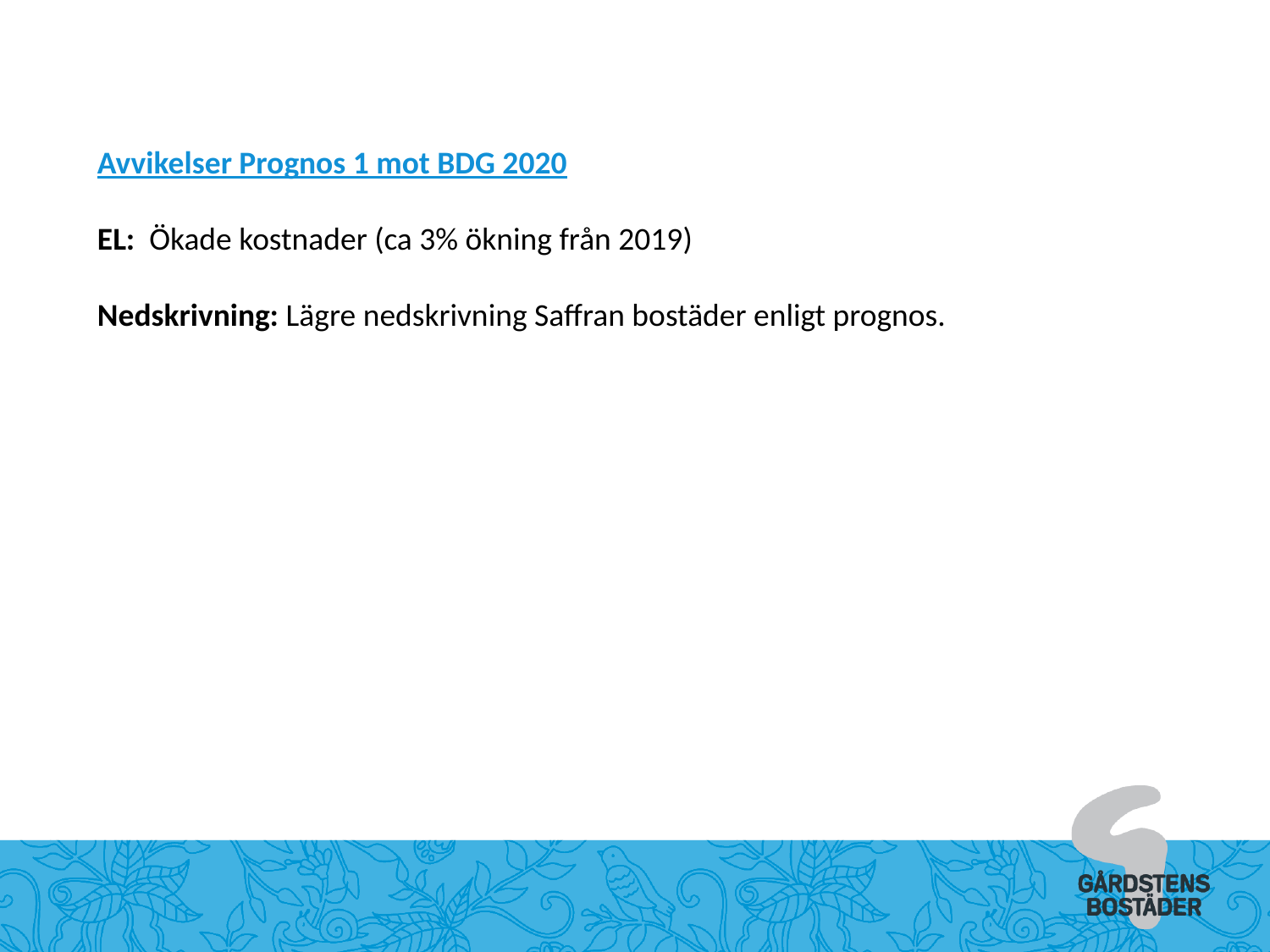

Avvikelser Prognos 1 mot BDG 2020

EL:  Ökade kostnader (ca 3% ökning från 2019)

Nedskrivning: Lägre nedskrivning Saffran bostäder enligt prognos.